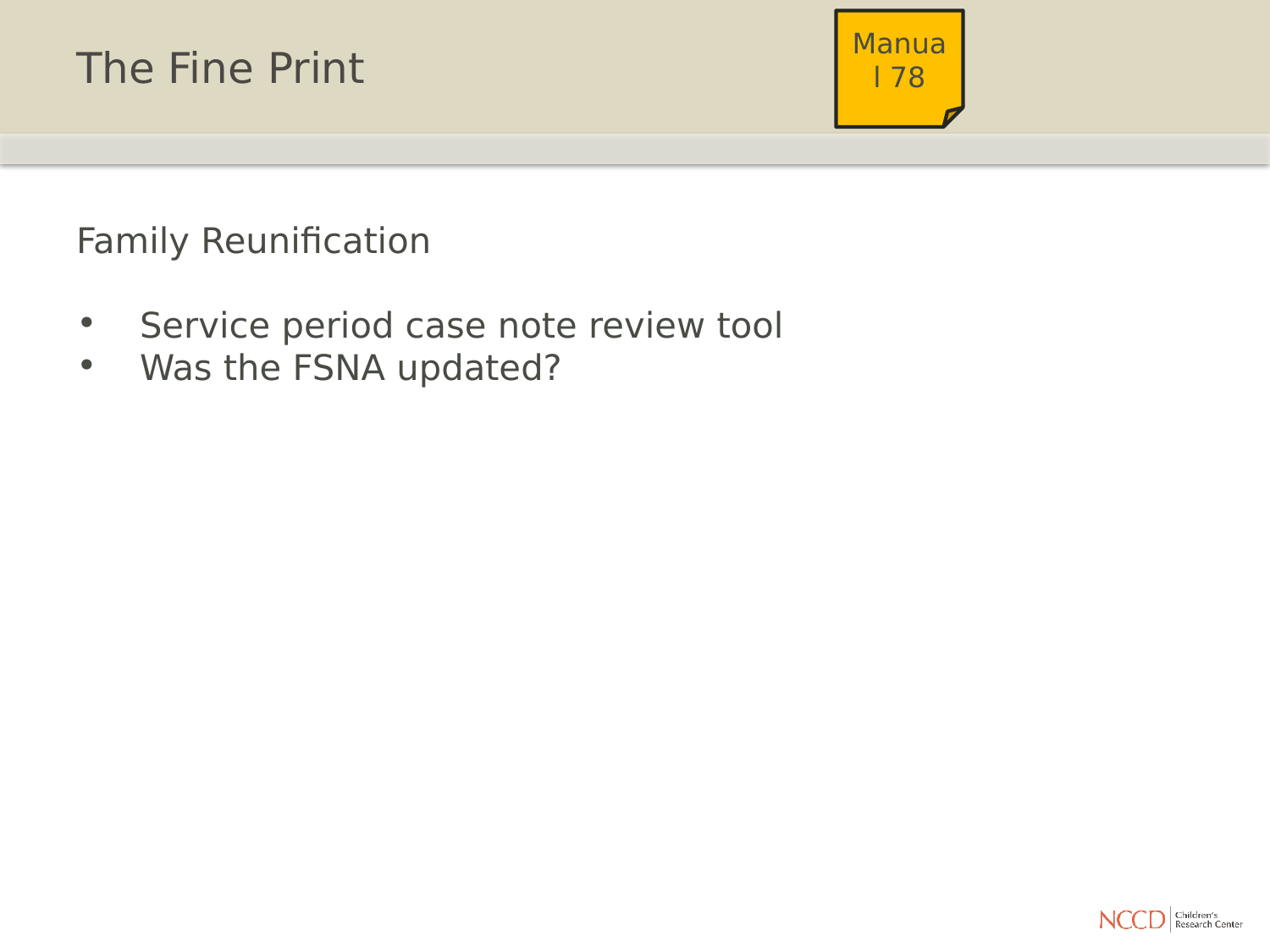

# The Fine Print
Manual 78
Family Reunification

Service period case note review tool
Was the FSNA updated?